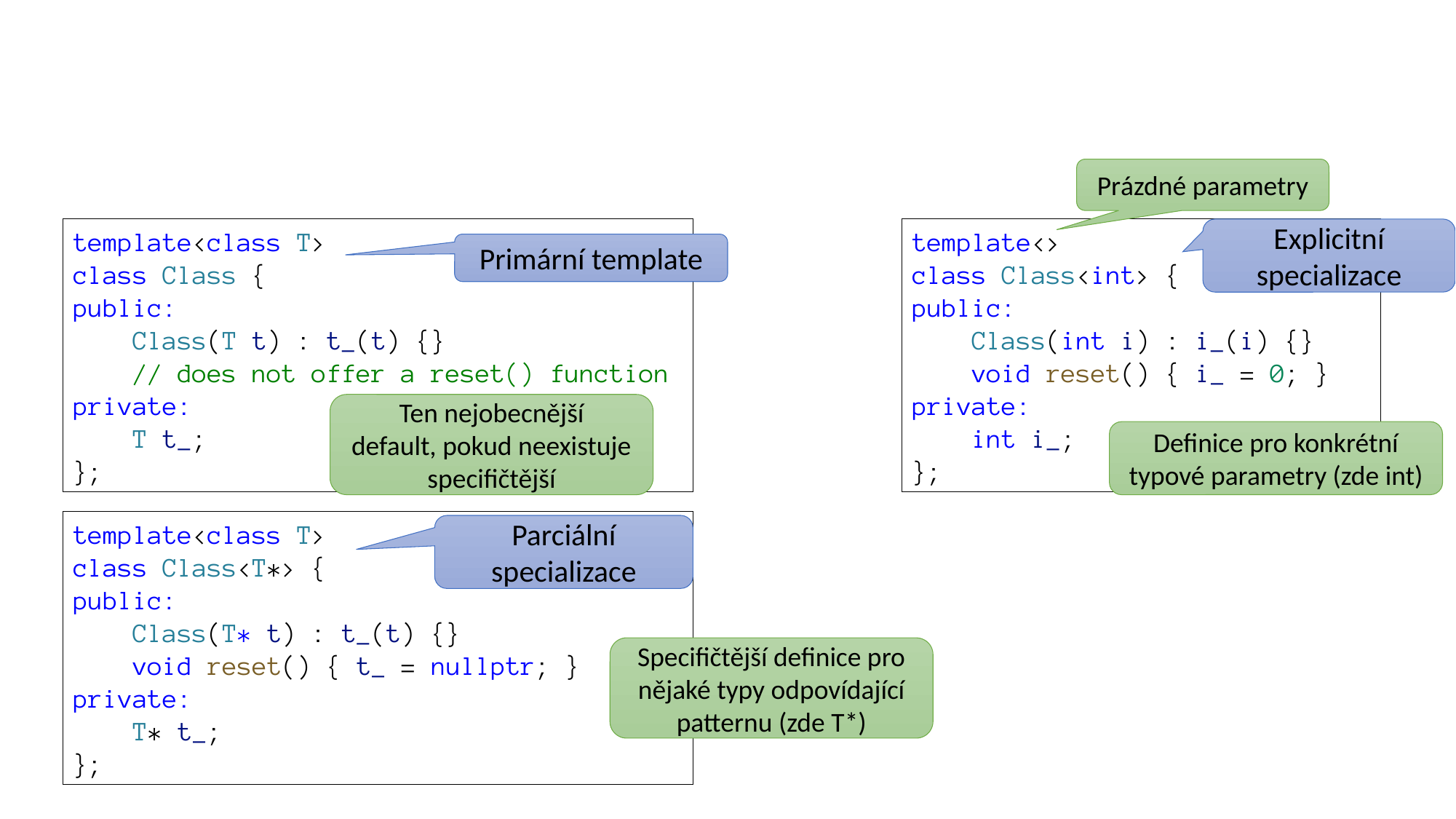

#
Prázdné parametry
template<class T>
class Class {
public:
    Class(T t) : t_(t) {}
    // does not offer a reset() function
private:
    T t_;
};
template<>
class Class<int> {
public:
    Class(int i) : i_(i) {}
    void reset() { i_ = 0; }
private:
    int i_;
};
Explicitní specializace
Primární template
Ten nejobecnější
default, pokud neexistuje specifičtější
Definice pro konkrétní typové parametry (zde int)
template<class T>
class Class<T*> {
public:
    Class(T* t) : t_(t) {}
    void reset() { t_ = nullptr; }
private:
    T* t_;
};
Parciální specializace
Specifičtější definice pro nějaké typy odpovídající patternu (zde T*)